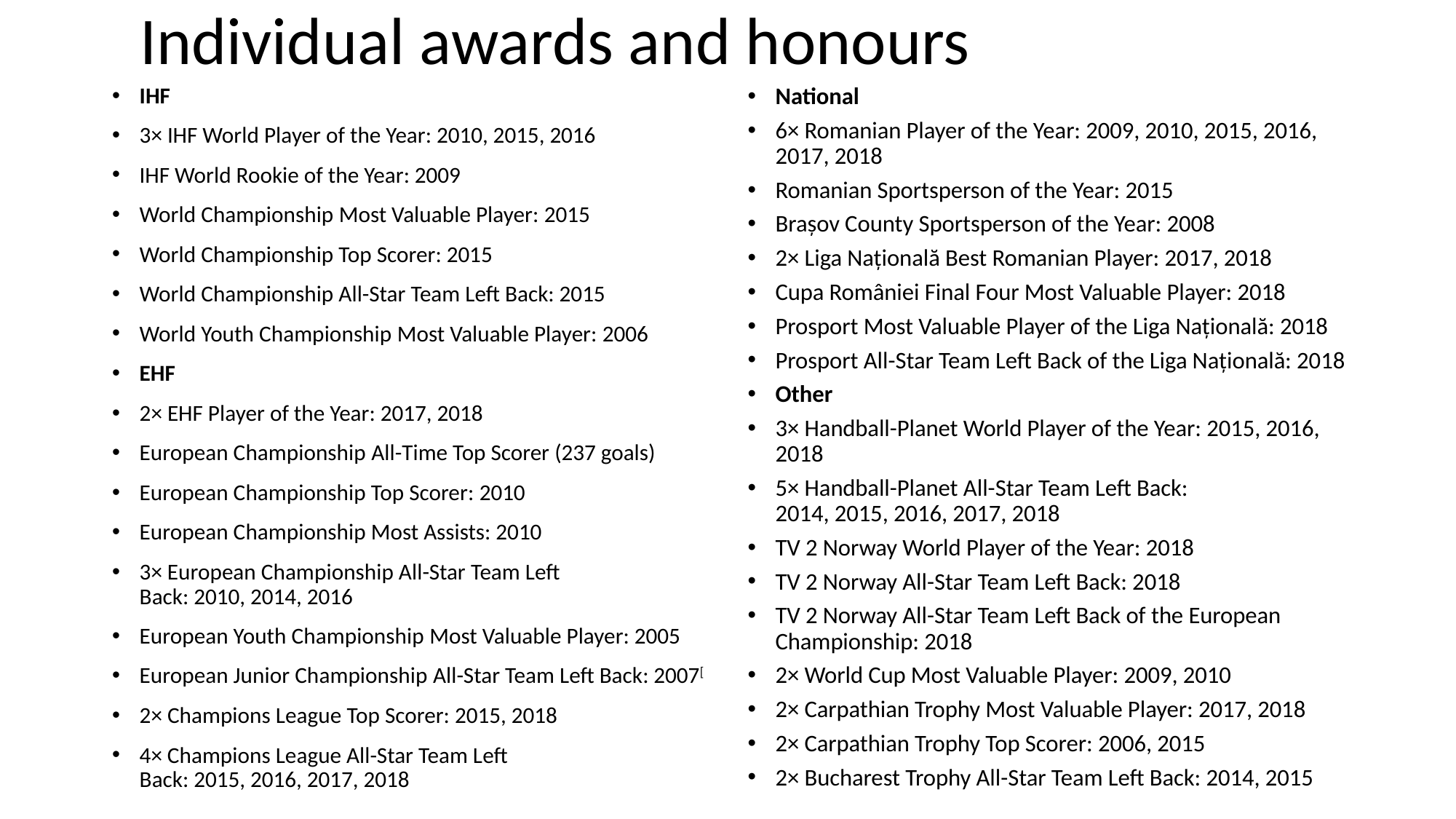

# Individual awards and honours

IHF
3× IHF World Player of the Year: 2010, 2015, 2016
IHF World Rookie of the Year: 2009
World Championship Most Valuable Player: 2015
World Championship Top Scorer: 2015
World Championship All-Star Team Left Back: 2015
World Youth Championship Most Valuable Player: 2006
EHF
2× EHF Player of the Year: 2017, 2018
European Championship All-Time Top Scorer (237 goals)
European Championship Top Scorer: 2010
European Championship Most Assists: 2010
3× European Championship All-Star Team Left Back: 2010, 2014, 2016
European Youth Championship Most Valuable Player: 2005
European Junior Championship All-Star Team Left Back: 2007[
2× Champions League Top Scorer: 2015, 2018
4× Champions League All-Star Team Left Back: 2015, 2016, 2017, 2018

National
6× Romanian Player of the Year: 2009, 2010, 2015, 2016, 2017, 2018
Romanian Sportsperson of the Year: 2015
Brașov County Sportsperson of the Year: 2008
2× Liga Națională Best Romanian Player: 2017, 2018
Cupa României Final Four Most Valuable Player: 2018
Prosport Most Valuable Player of the Liga Națională: 2018
Prosport All-Star Team Left Back of the Liga Națională: 2018
Other
3× Handball-Planet World Player of the Year: 2015, 2016, 2018
5× Handball-Planet All-Star Team Left Back: 2014, 2015, 2016, 2017, 2018
TV 2 Norway World Player of the Year: 2018
TV 2 Norway All-Star Team Left Back: 2018
TV 2 Norway All-Star Team Left Back of the European Championship: 2018
2× World Cup Most Valuable Player: 2009, 2010
2× Carpathian Trophy Most Valuable Player: 2017, 2018
2× Carpathian Trophy Top Scorer: 2006, 2015
2× Bucharest Trophy All-Star Team Left Back: 2014, 2015